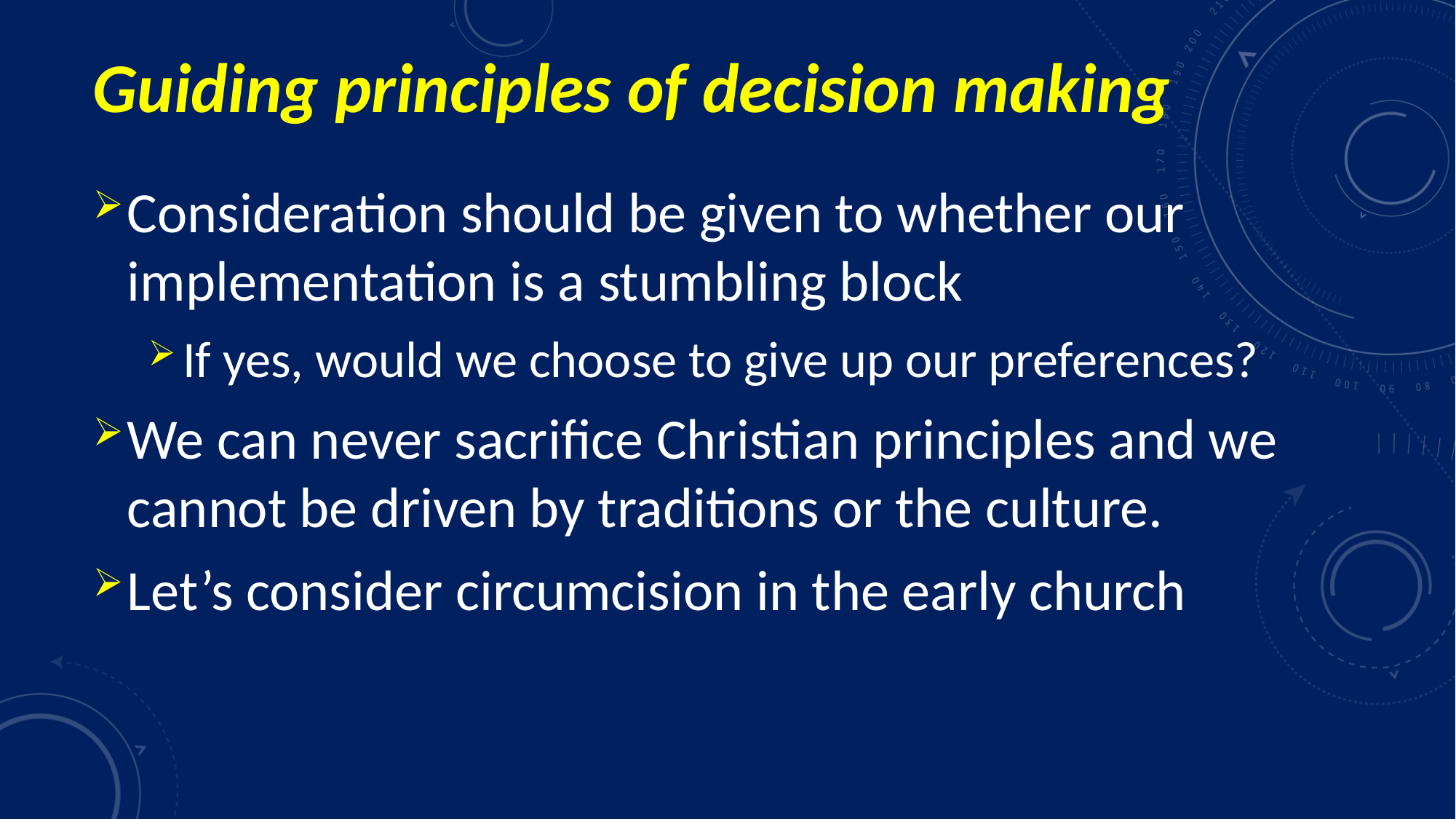

# Guiding principles of decision making
Consideration should be given to whether our implementation is a stumbling block
If yes, would we choose to give up our preferences?
We can never sacrifice Christian principles and we cannot be driven by traditions or the culture.
Let’s consider circumcision in the early church